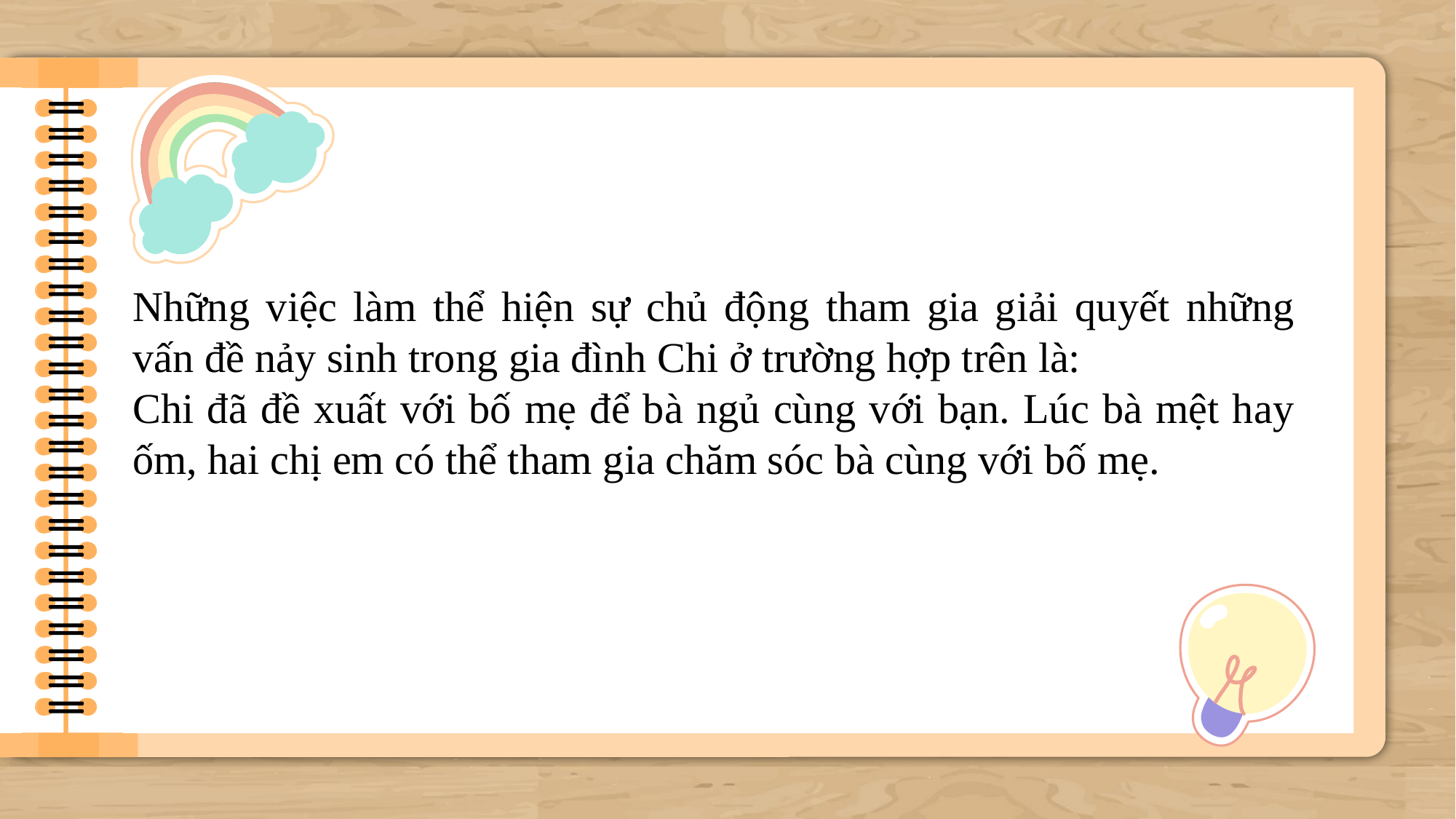

Những việc làm thể hiện sự chủ động tham gia giải quyết những vấn đề nảy sinh trong gia đình Chi ở trường hợp trên là:
Chi đã đề xuất với bố mẹ để bà ngủ cùng với bạn. Lúc bà mệt hay ốm, hai chị em có thể tham gia chăm sóc bà cùng với bố mẹ.